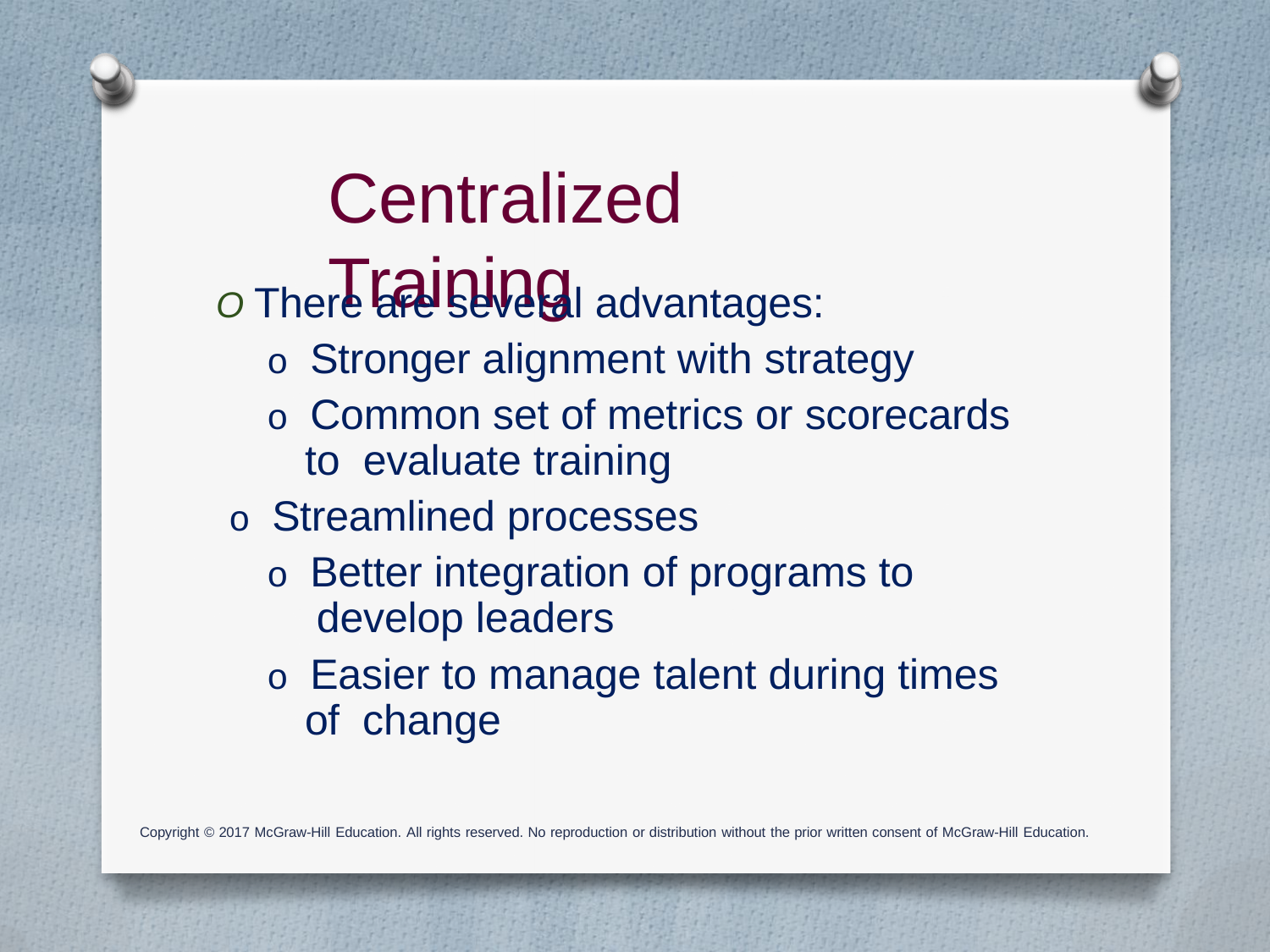

# Centralized Training
O There are several advantages:
o Stronger alignment with strategy
o Common set of metrics or scorecards to  evaluate training
o Streamlined processes
o Better integration of programs to  develop leaders
o Easier to manage talent during times of  change
Copyright © 2017 McGraw-Hill Education. All rights reserved. No reproduction or distribution without the prior written consent of McGraw-Hill Education.